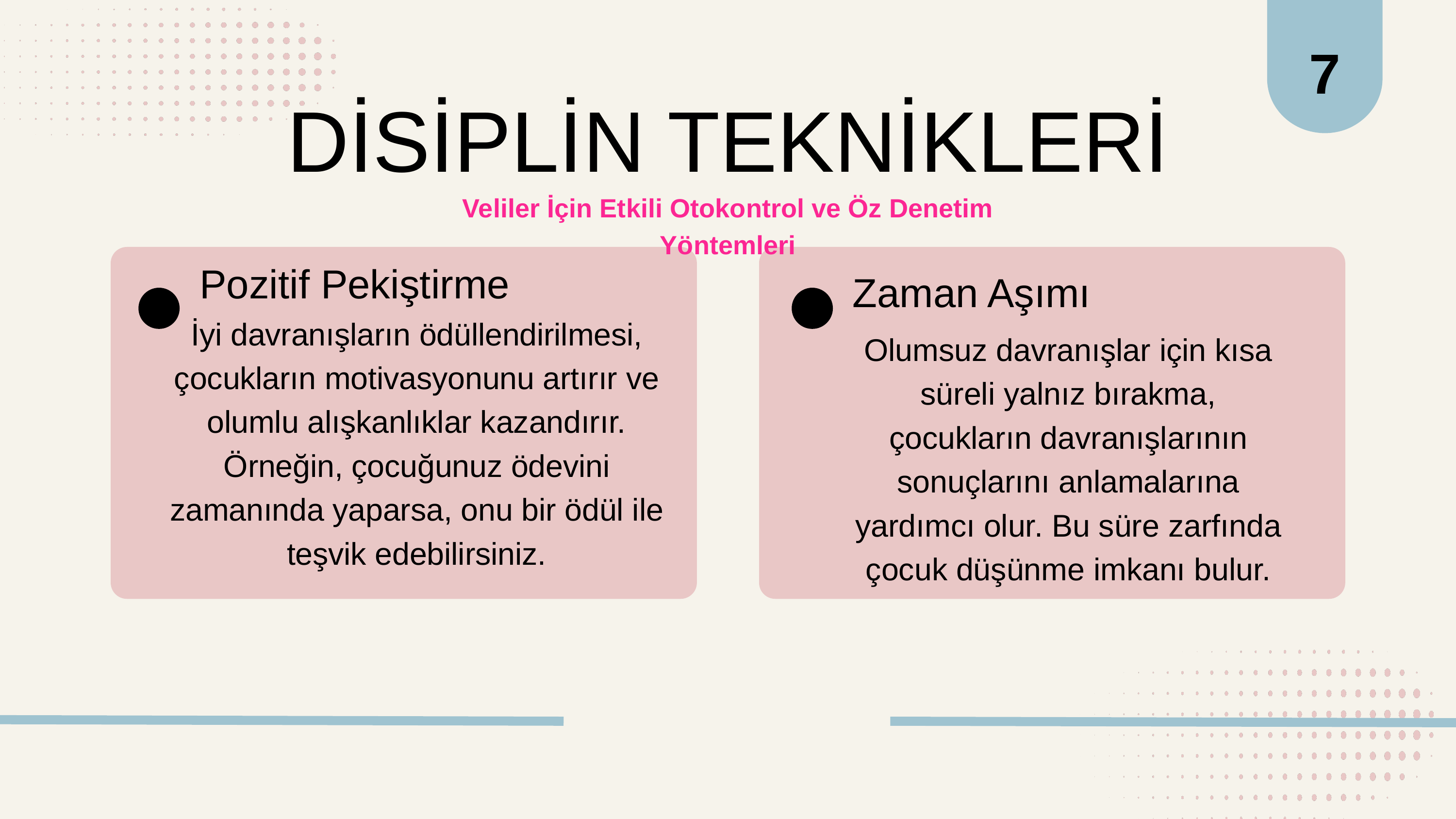

7

DİSİPLİN TEKNİKLERİ
Veliler İçin Etkili Otokontrol ve Öz Denetim Yöntemleri

Pozitif Pekiştirme
Zaman Aşımı

İyi davranışların ödüllendirilmesi, çocukların motivasyonunu artırır ve olumlu alışkanlıklar kazandırır. Örneğin, çocuğunuz ödevini zamanında yaparsa, onu bir ödül ile teşvik edebilirsiniz.

Olumsuz davranışlar için kısa süreli yalnız bırakma, çocukların davranışlarının sonuçlarını anlamalarına yardımcı olur. Bu süre zarfında çocuk düşünme imkanı bulur.